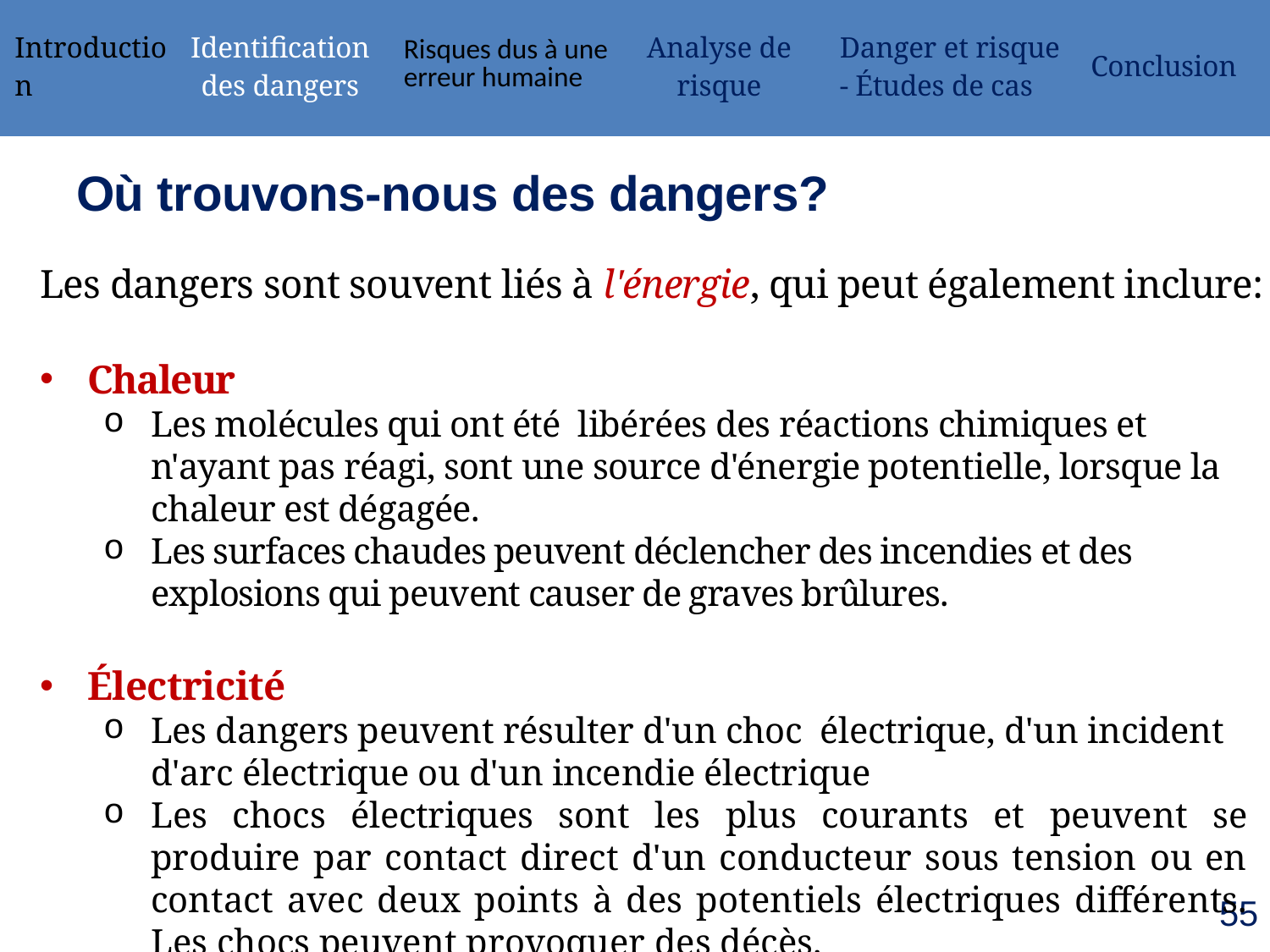

| Introduction | Identification des dangers | Risques dus à une erreur humaine | Analyse de risque | Danger et risque - Études de cas | Conclusion |
| --- | --- | --- | --- | --- | --- |
# Où trouvons-nous des dangers?
Les dangers sont souvent liés à l'énergie, qui peut également inclure:

Chaleur
Les molécules qui ont été  libérées des réactions chimiques et  n'ayant pas réagi, sont une source d'énergie potentielle, lorsque la chaleur est dégagée.
Les surfaces chaudes peuvent déclencher des incendies et des explosions qui peuvent causer de graves brûlures.

Électricité
Les dangers peuvent résulter d'un choc  électrique, d'un incident d'arc électrique ou d'un incendie électrique
Les chocs électriques sont les plus courants et peuvent se produire par contact direct d'un conducteur sous tension ou en contact avec deux points à des potentiels électriques différents. Les chocs peuvent provoquer des décès.
55